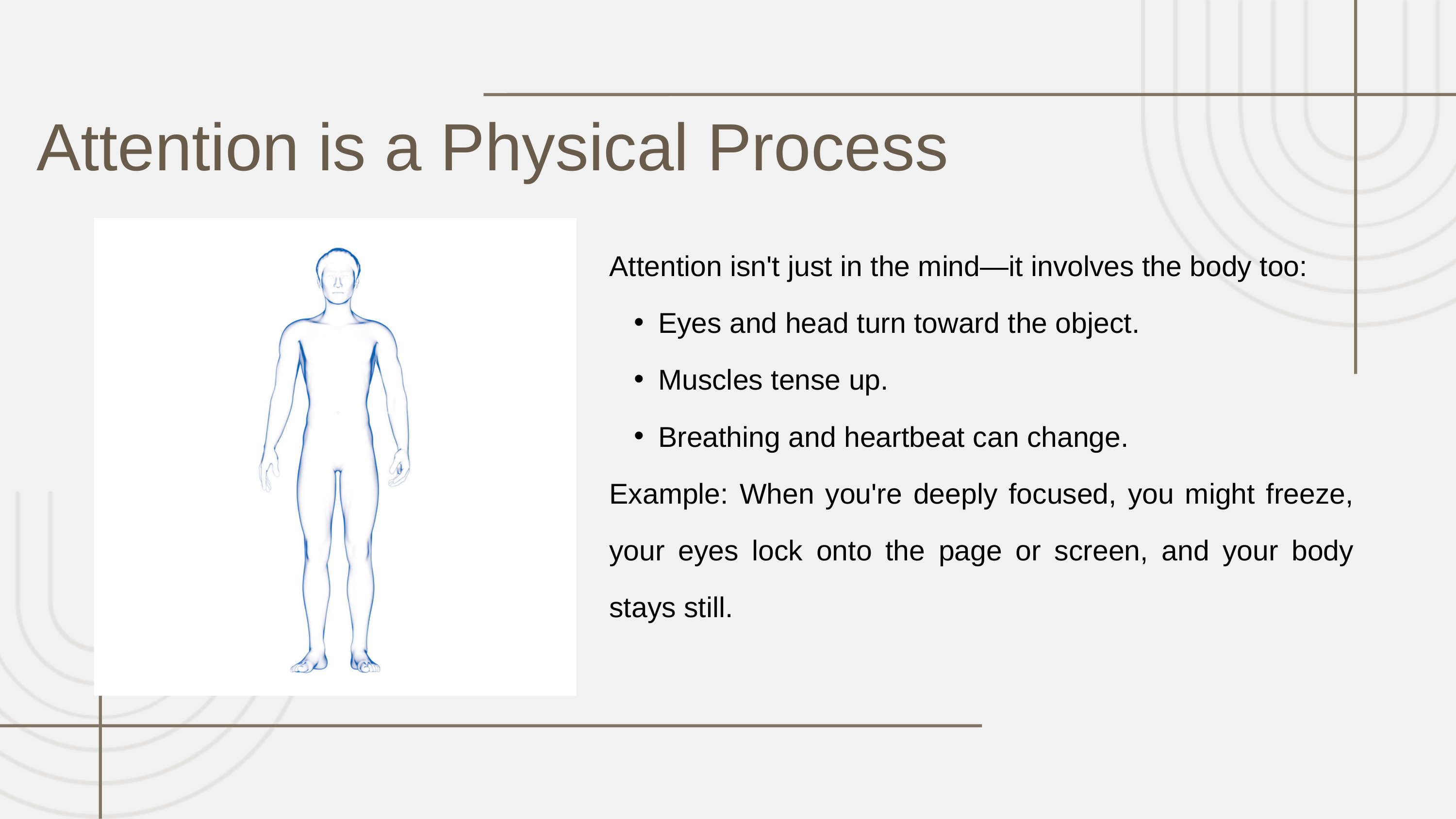

Attention is a Physical Process

Attention isn't just in the mind—it involves the body too:
Eyes and head turn toward the object.
Muscles tense up.
Breathing and heartbeat can change.
Example: When you're deeply focused, you might freeze, your eyes lock onto the page or screen, and your body stays still.